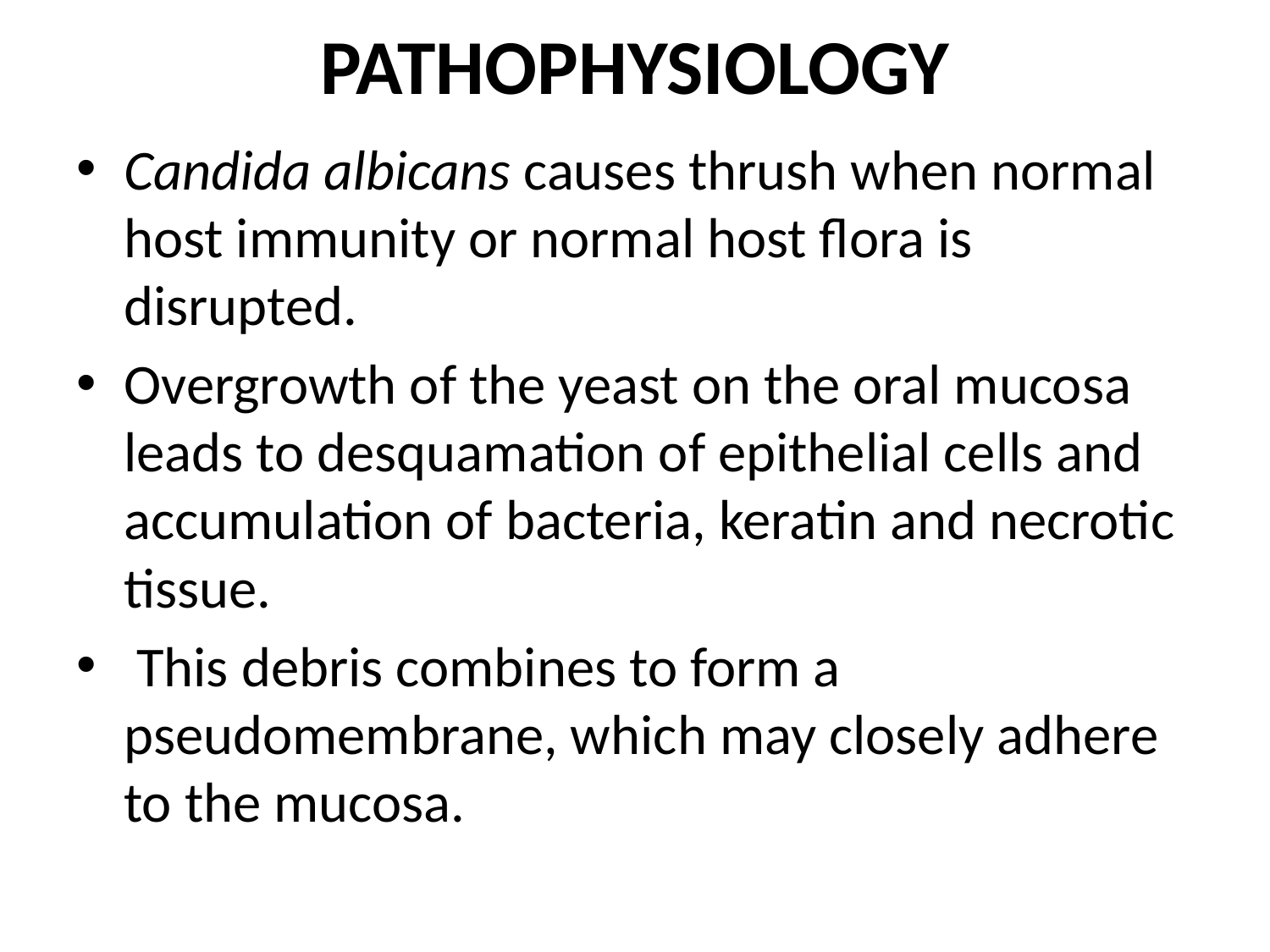

# PATHOPHYSIOLOGY
Candida albicans causes thrush when normal host immunity or normal host flora is disrupted.
Overgrowth of the yeast on the oral mucosa leads to desquamation of epithelial cells and accumulation of bacteria, keratin and necrotic tissue.
 This debris combines to form a pseudomembrane, which may closely adhere to the mucosa.